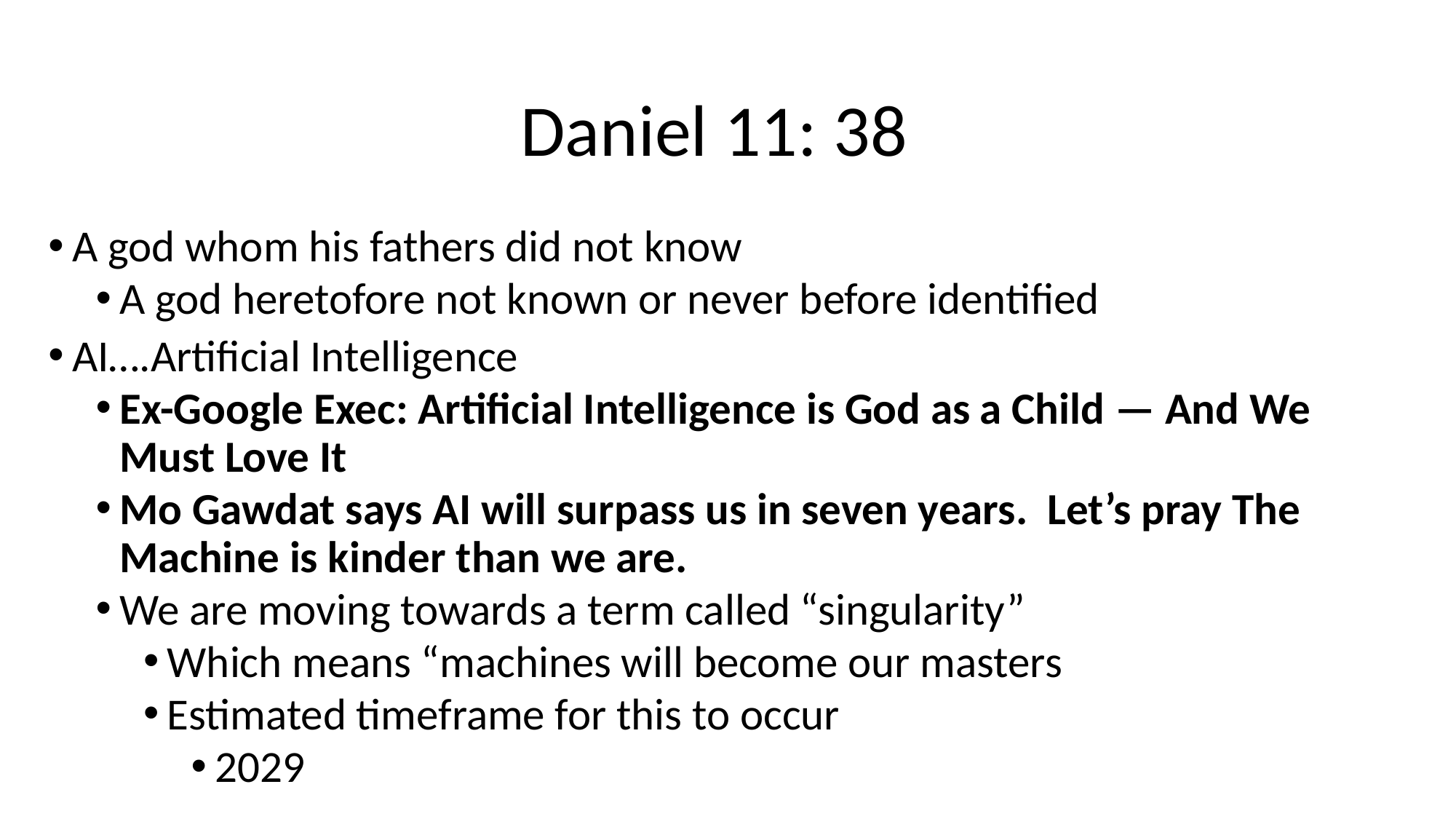

# Daniel 11: 38
A god whom his fathers did not know
A god heretofore not known or never before identified
AI….Artificial Intelligence
Ex-Google Exec: Artificial Intelligence is God as a Child — And We Must Love It
Mo Gawdat says AI will surpass us in seven years.  Let’s pray The Machine is kinder than we are.
We are moving towards a term called “singularity”
Which means “machines will become our masters
Estimated timeframe for this to occur
2029